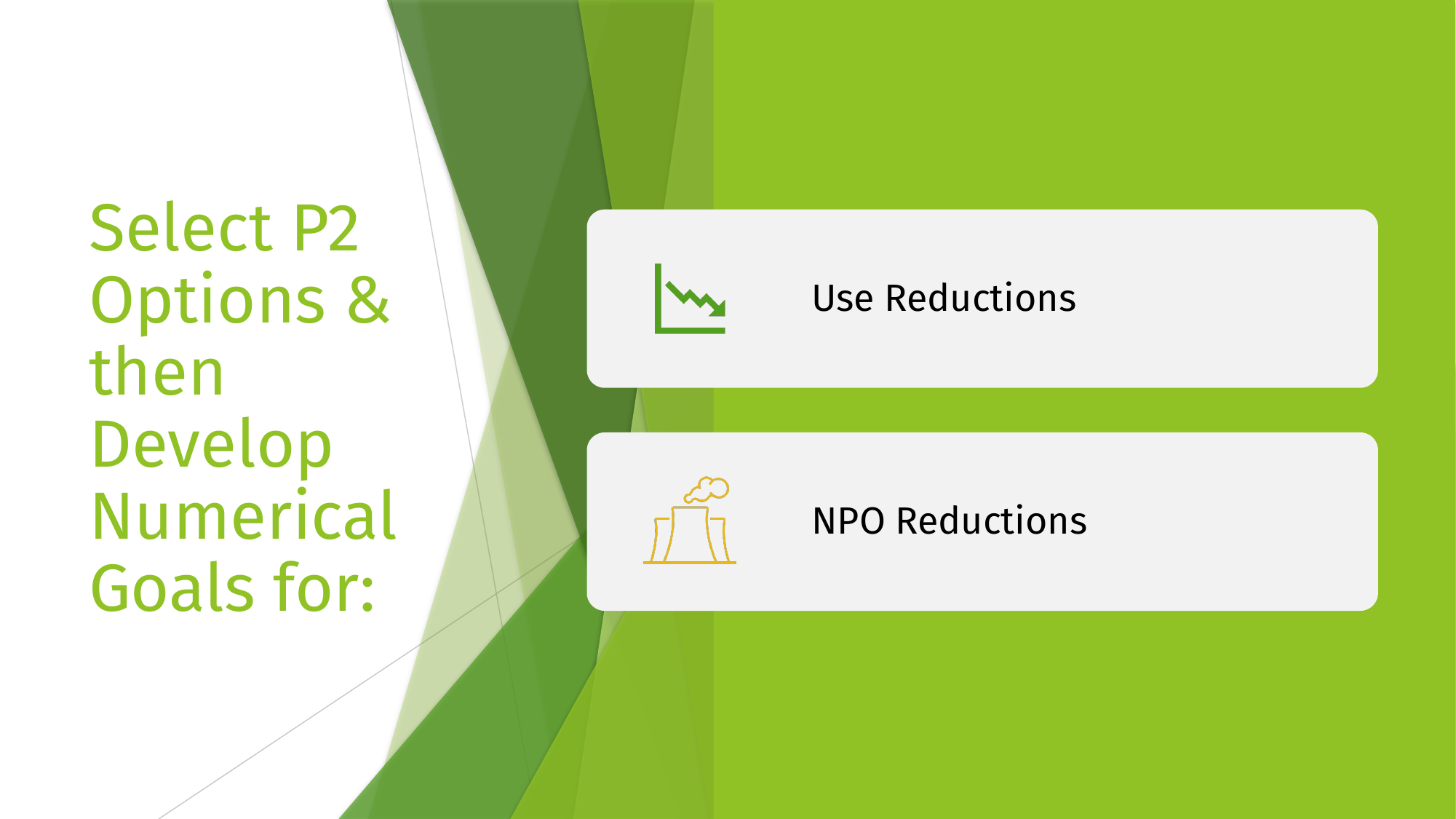

Use Reductions
NPO Reductions
# Select P2 Options & then Develop Numerical Goals for: